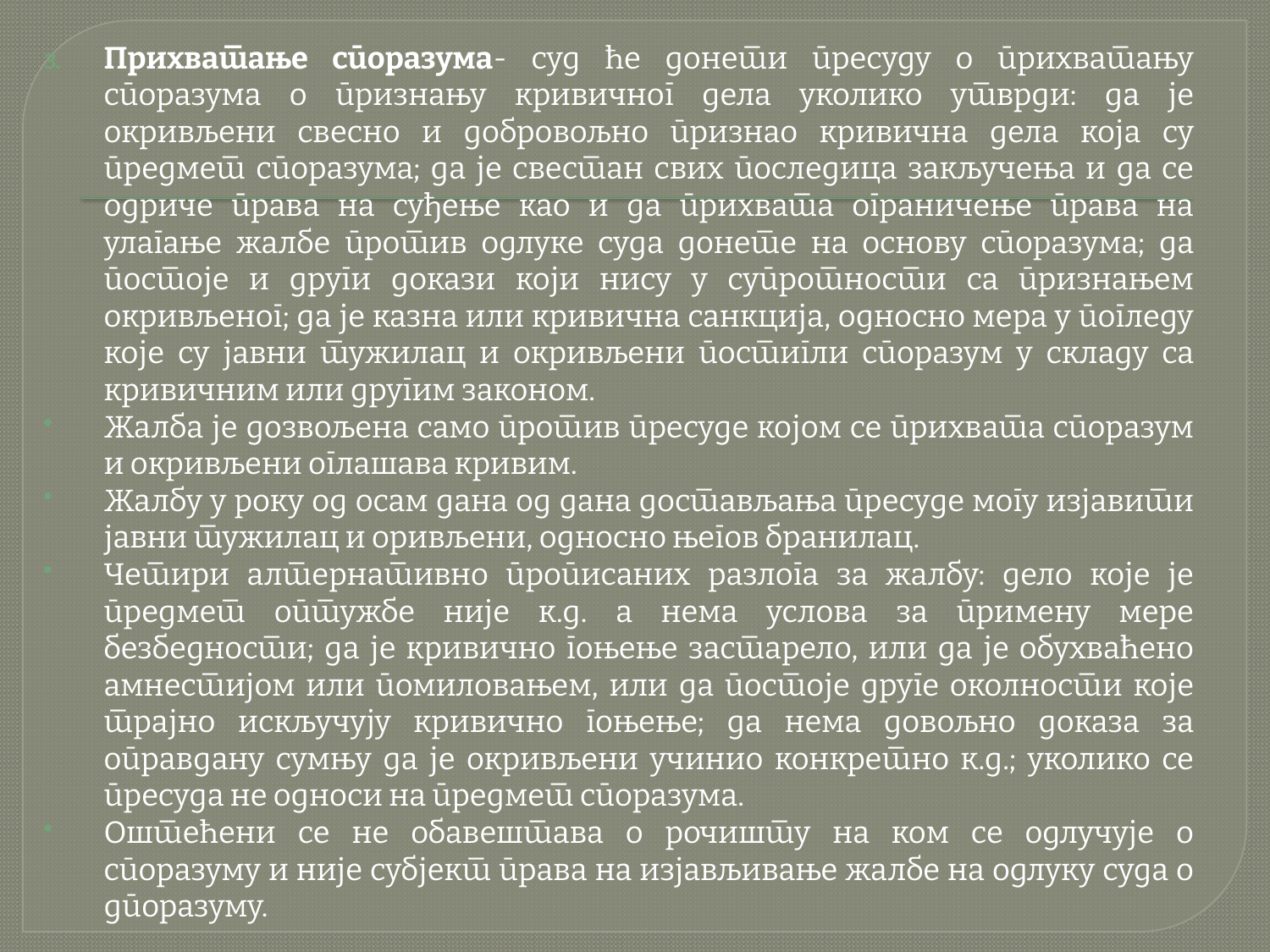

Прихватање споразума- суд ће донети пресуду о прихватању споразума о признању кривичног дела уколико утврди: да је окривљени свесно и добровољно признао кривична дела која су предмет споразума; да је свестан свих последица закључења и да се одриче права на суђење као и да прихвата ограничење права на улагање жалбе против одлуке суда донете на основу споразума; да постоје и други докази који нису у супротности са признањем окривљеног; да је казна или кривична санкција, односно мера у погледу које су јавни тужилац и окривљени постигли споразум у складу са кривичним или другим законом.
Жалба је дозвољена само против пресуде којом се прихвата споразум и окривљени оглашава кривим.
Жалбу у року од осам дана од дана достављања пресуде могу изјавити јавни тужилац и оривљени, односно његов бранилац.
Четири алтернативно прописаних разлога за жалбу: дело које је предмет оптужбе није к.д. а нема услова за примену мере безбедности; да је кривично гоњење застарело, или да је обухваћено амнестијом или помиловањем, или да постоје друге околности које трајно искључују кривично гоњење; да нема довољно доказа за оправдану сумњу да је окривљени учинио конкретно к.д.; уколико се пресуда не односи на предмет споразума.
Оштећени се не обавештава о рочишту на ком се одлучује о споразуму и није субјект права на изјављивање жалбе на одлуку суда о дпоразуму.